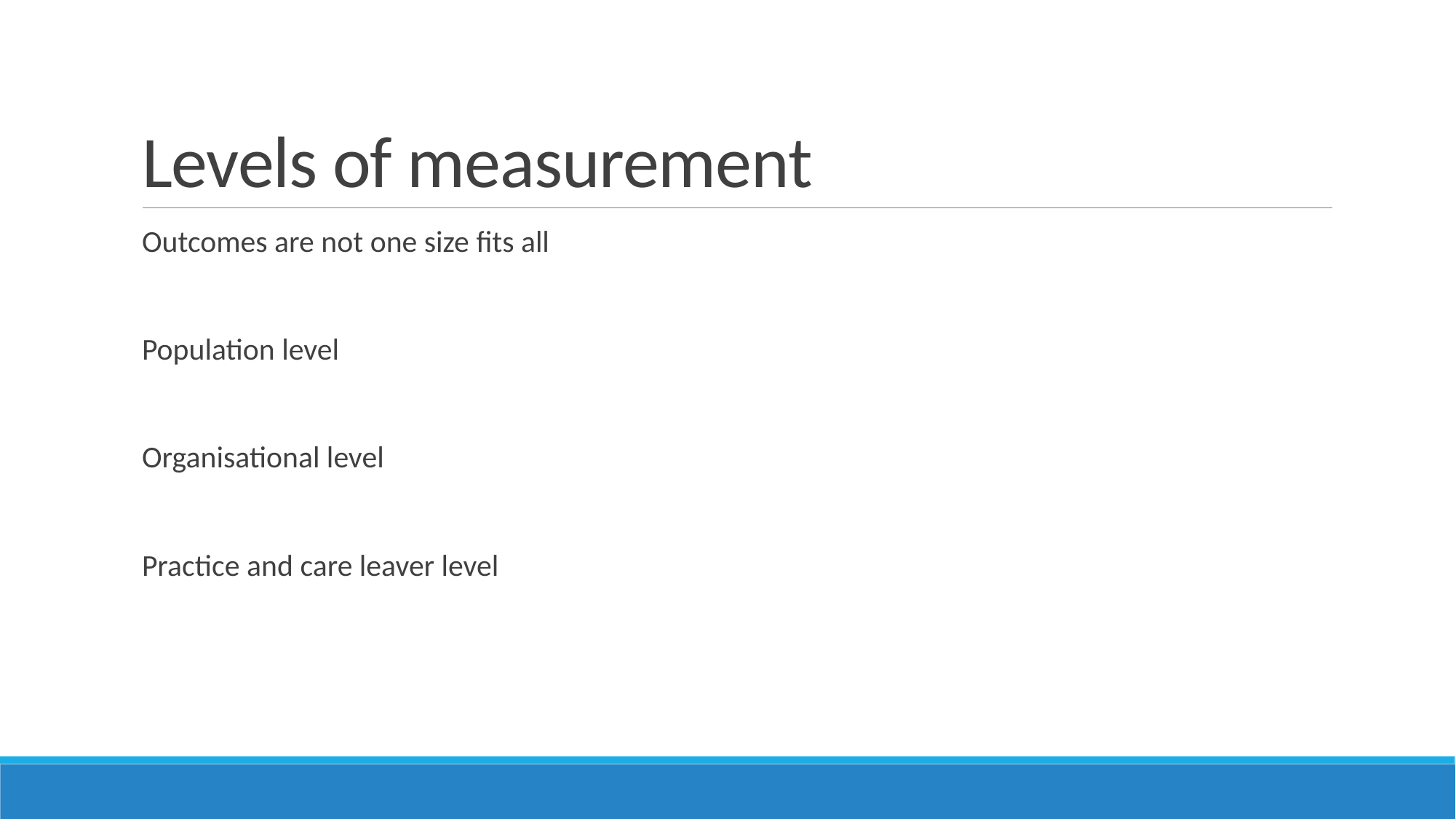

# Levels of measurement
Outcomes are not one size fits all

Population level

Organisational level

Practice and care leaver level